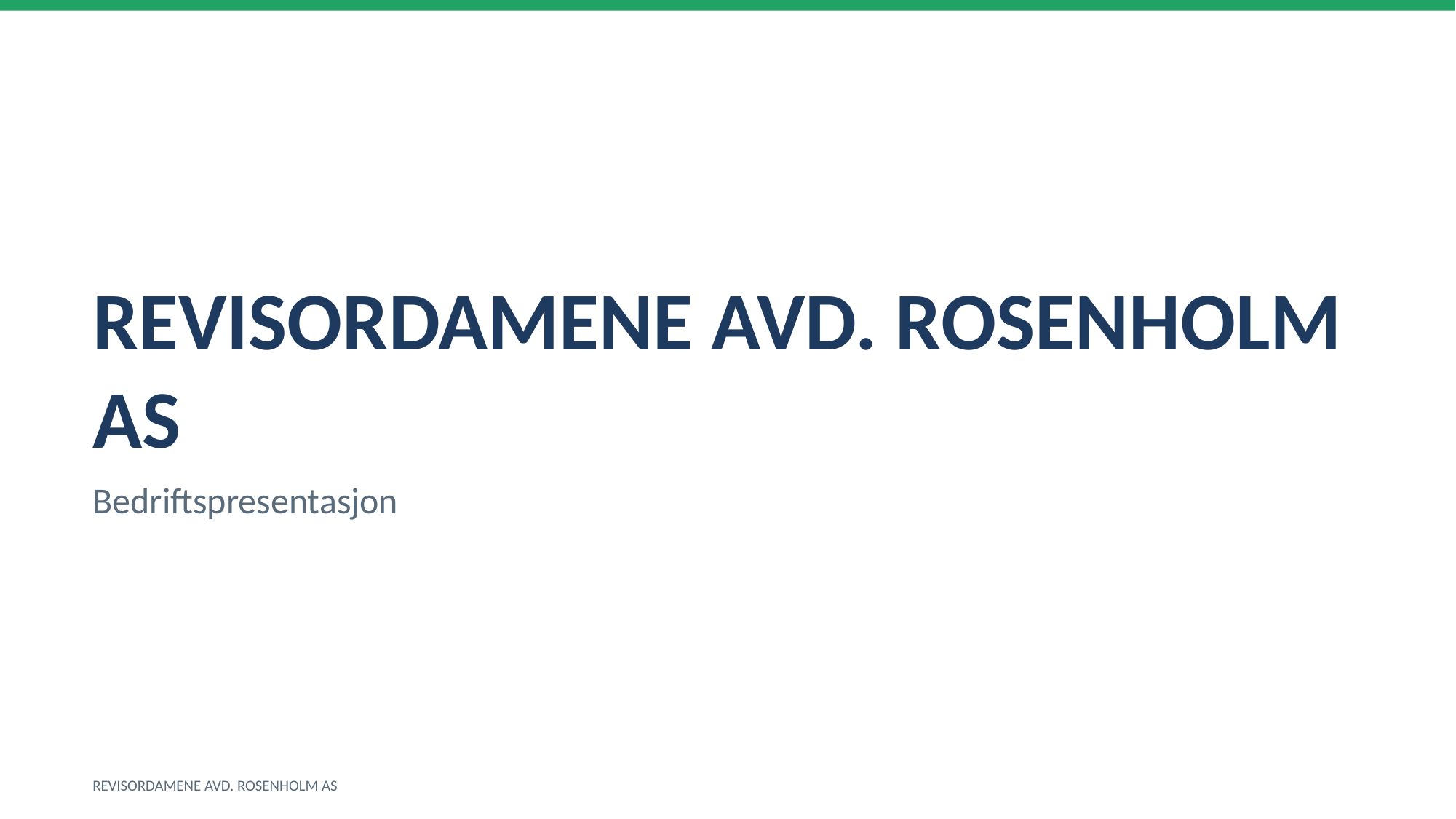

REVISORDAMENE AVD. ROSENHOLM AS
Bedriftspresentasjon
REVISORDAMENE AVD. ROSENHOLM AS